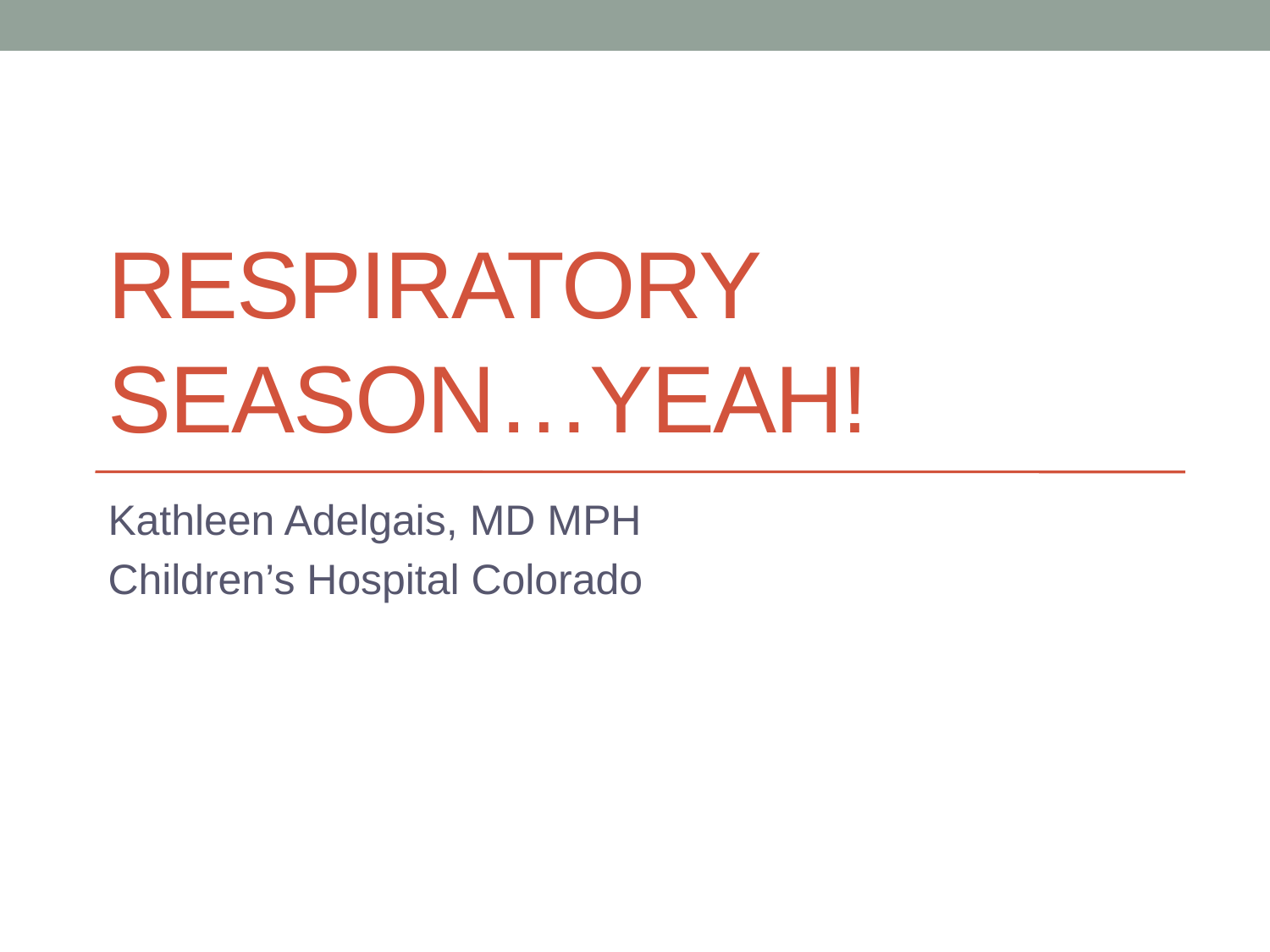

# Respiratory season…yeah!
Kathleen Adelgais, MD MPH
Children’s Hospital Colorado